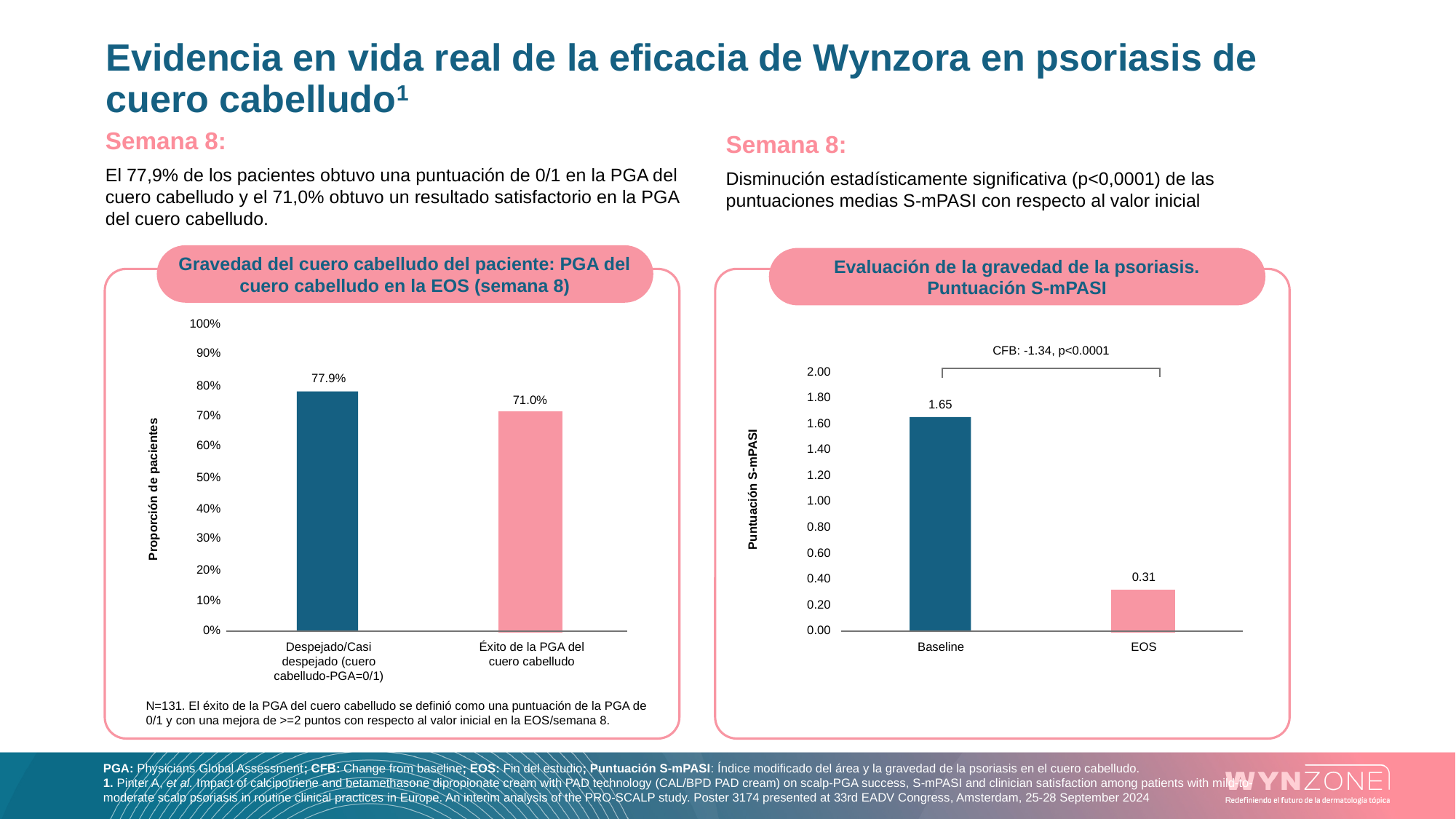

Evidencia en vida real de la eficacia de Wynzora en psoriasis de cuero cabelludo1
Semana 8:
El 77,9% de los pacientes obtuvo una puntuación de 0/1 en la PGA del cuero cabelludo y el 71,0% obtuvo un resultado satisfactorio en la PGA del cuero cabelludo.
Semana 8:
Disminución estadísticamente significativa (p<0,0001) de las puntuaciones medias S-mPASI con respecto al valor inicial
Gravedad del cuero cabelludo del paciente: PGA del cuero cabelludo en la EOS (semana 8)
Evaluación de la gravedad de la psoriasis. Puntuación S-mPASI

100%
CFB: -1.34, p<0.0001
90%
2.00
77.9%

80%
1.80
71.0%
1.65

70%
1.60

60%
1.40
1.20
50%
Proporción de pacientes
Puntuación S-mPASI
1.00
40%
0.80
30%
0.60
20%
0.31
0.40
10%

0.20
0%
0.00
Despejado/Casi despejado (cuero cabelludo-PGA=0/1)
Éxito de la PGA del cuero cabelludo
Baseline
EOS
N=131. El éxito de la PGA del cuero cabelludo se definió como una puntuación de la PGA de 0/1 y con una mejora de >=2 puntos con respecto al valor inicial en la EOS/semana 8.
PGA: Physicians Global Assessment; CFB: Change from baseline; EOS: Fin del estudio; Puntuación S-mPASI: Índice modificado del área y la gravedad de la psoriasis en el cuero cabelludo.
1. Pinter A, et al. Impact of calcipotriene and betamethasone dipropionate cream with PAD technology (CAL/BPD PAD cream) on scalp-PGA success, S-mPASI and clinician satisfaction among patients with mild-to-moderate scalp psoriasis in routine clinical practices in Europe. An interim analysis of the PRO-SCALP study. Poster 3174 presented at 33rd EADV Congress, Amsterdam, 25-28 September 2024